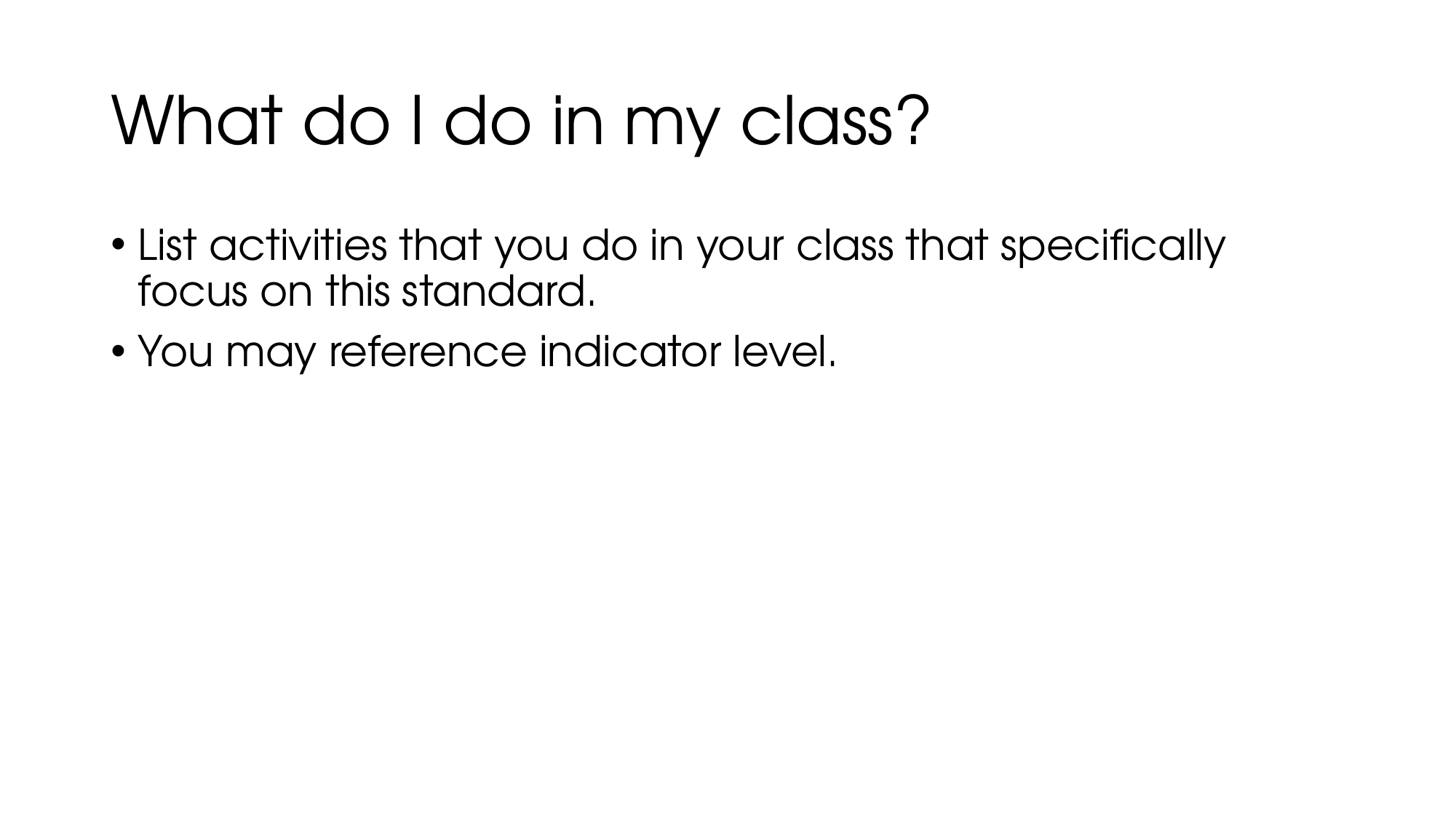

# What do I do in my class?
List activities that you do in your class that specifically focus on this standard.
You may reference indicator level.